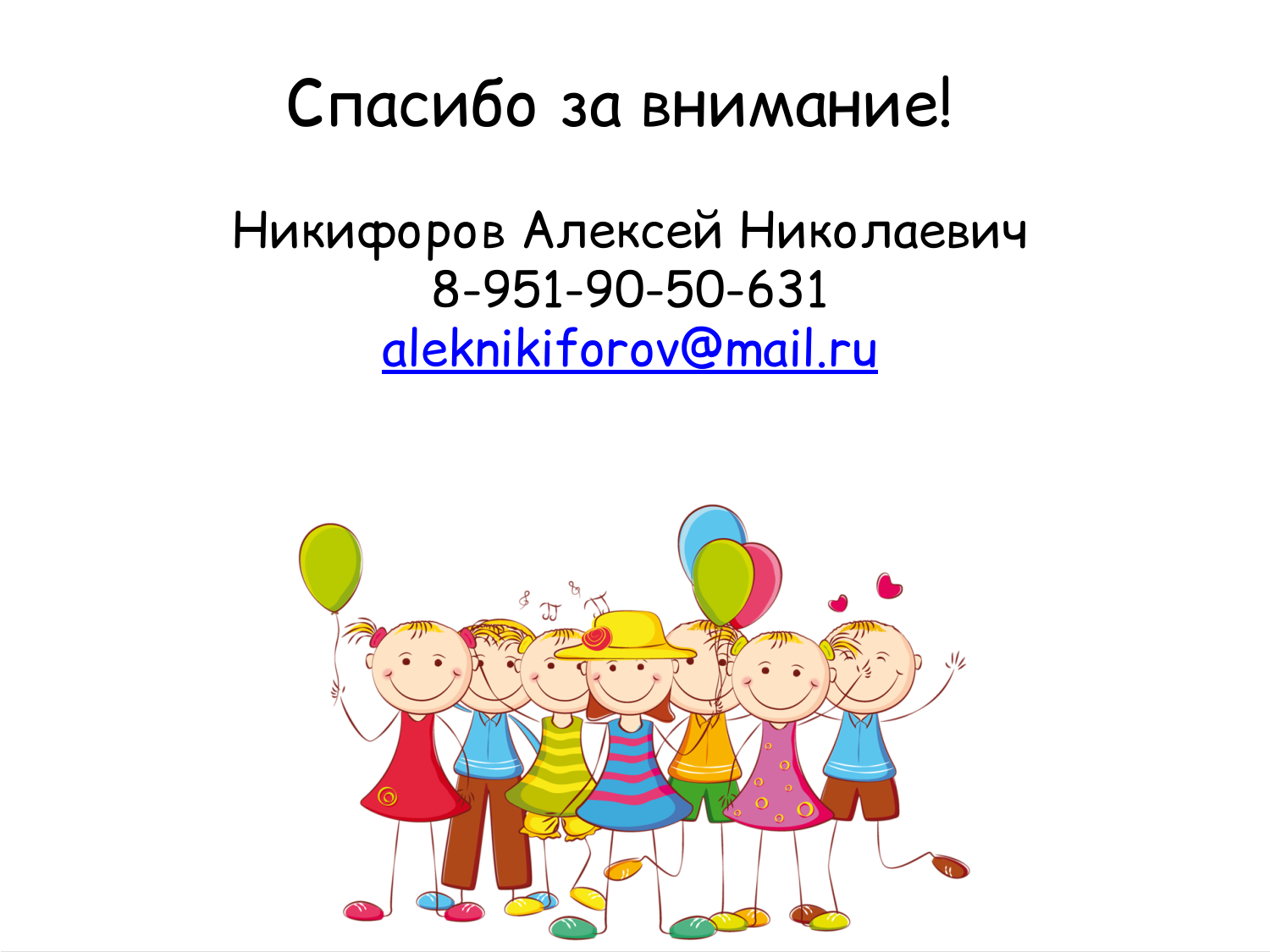

Спасибо за внимание!

Никифоров Алексей Николаевич
8-951-90-50-631
aleknikiforov@mail.ru